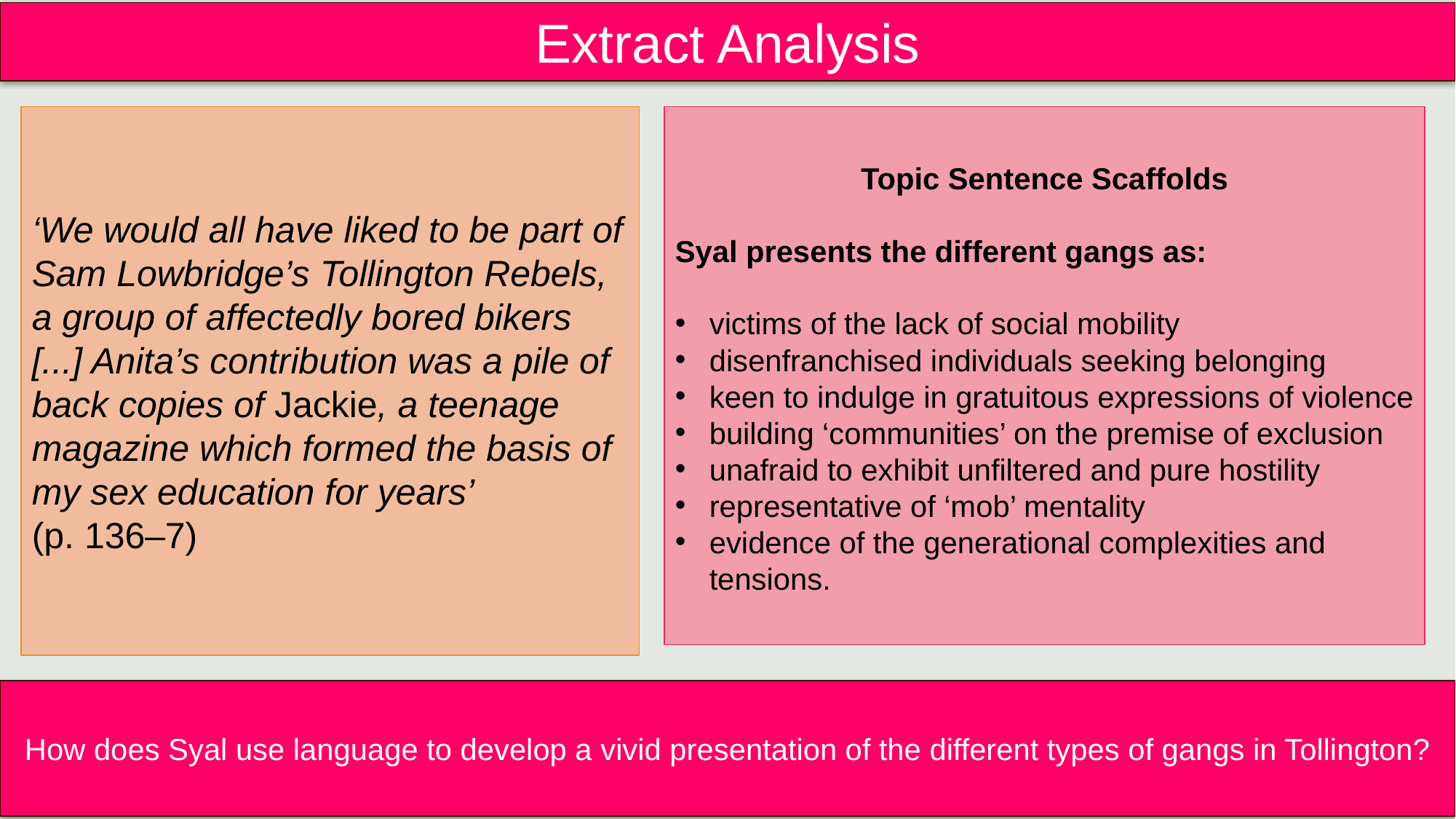

Extract Analysis

‘We would all have liked to be part of Sam Lowbridge’s Tollington Rebels, a group of affectedly bored bikers [...] Anita’s contribution was a pile of back copies of Jackie, a teenage magazine which formed the basis of my sex education for years’
(p. 136–7)

Topic Sentence Scaffolds

Syal presents the different gangs as:

victims of the lack of social mobility
disenfranchised individuals seeking belonging
keen to indulge in gratuitous expressions of violence
building ‘communities’ on the premise of exclusion
unafraid to exhibit unfiltered and pure hostility
representative of ‘mob’ mentality
evidence of the generational complexities and tensions.

How does Syal use language to develop a vivid presentation of the different types of gangs in Tollington?